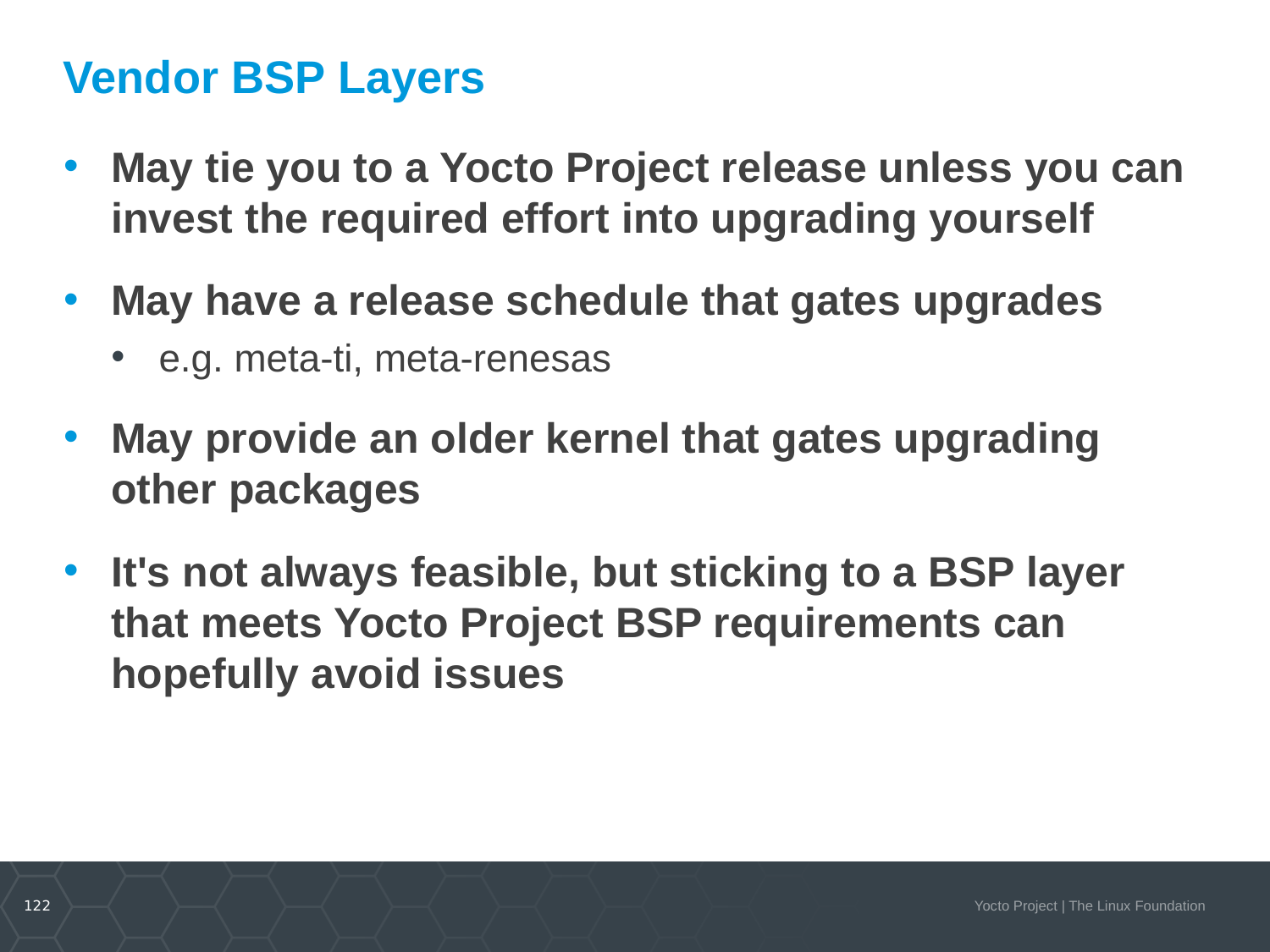

# Vendor BSP Layers
May tie you to a Yocto Project release unless you can invest the required effort into upgrading yourself
May have a release schedule that gates upgrades
e.g. meta-ti, meta-renesas
May provide an older kernel that gates upgrading other packages
It's not always feasible, but sticking to a BSP layer that meets Yocto Project BSP requirements can hopefully avoid issues